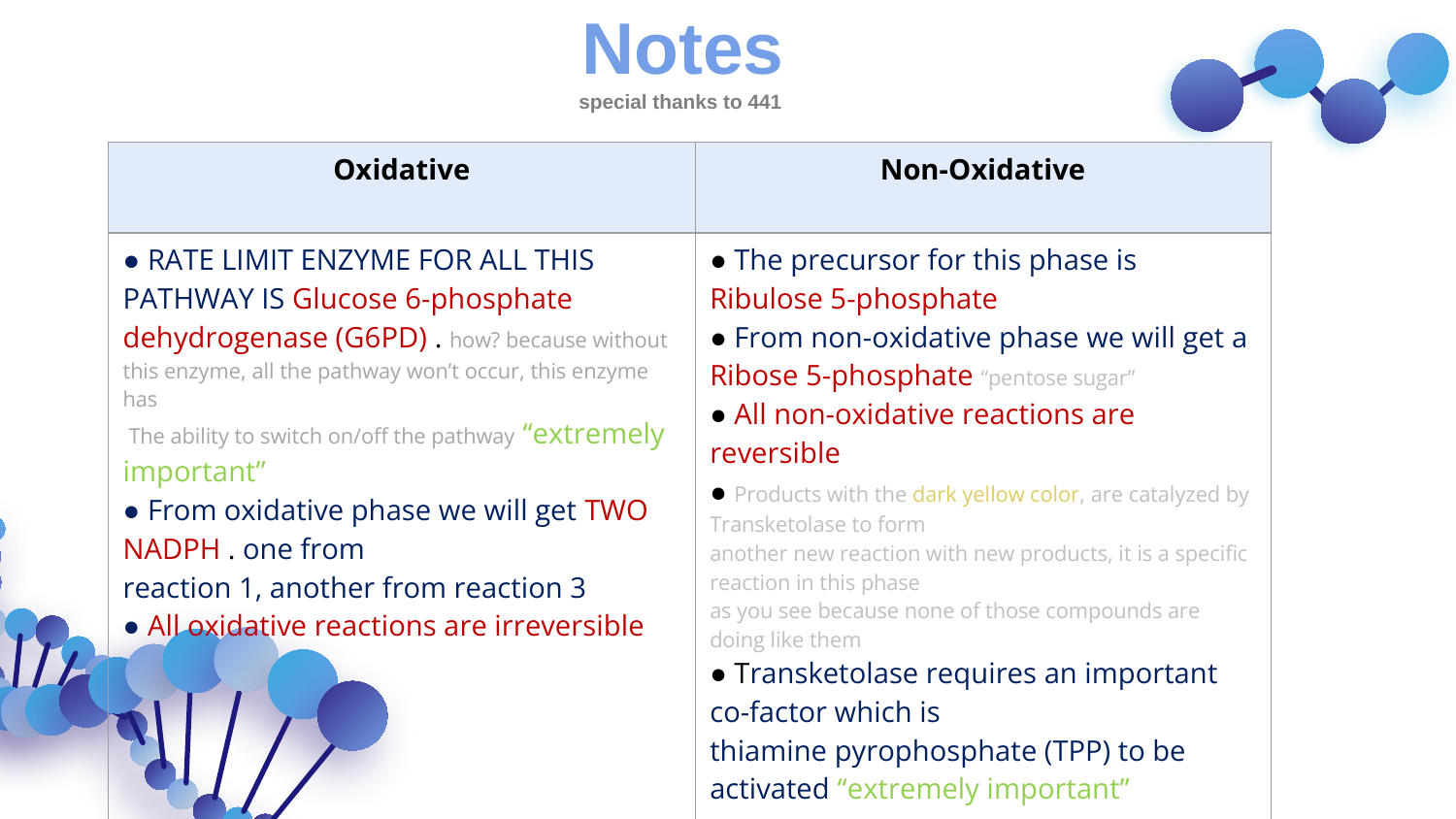

# Notes special thanks to 441

| Oxidative | Non-Oxidative |
| --- | --- |
| ​● RATE LIMIT ENZYME FOR ALL THIS PATHWAY IS Glucose 6-phosphate dehydrogenase (G6PD) . how? because without this enzyme, all the pathway won’t occur, this enzyme has  The ability to switch on/off the pathway “extremely important” ● From oxidative phase we will get TWO NADPH . one from reaction 1, another from reaction 3 ● All oxidative reactions are irreversible | ​● The precursor for this phase is Ribulose 5-phosphate ● From non-oxidative phase we will get a Ribose 5-phosphate “pentose sugar” ● All non-oxidative reactions are reversible ● Products with the dark yellow color, are catalyzed by Transketolase to form another new reaction with new products, it is a specific reaction in this phase as you see because none of those compounds are doing like them ● Transketolase requires an important co-factor which is thiamine pyrophosphate (TPP) to be activated “extremely important” |